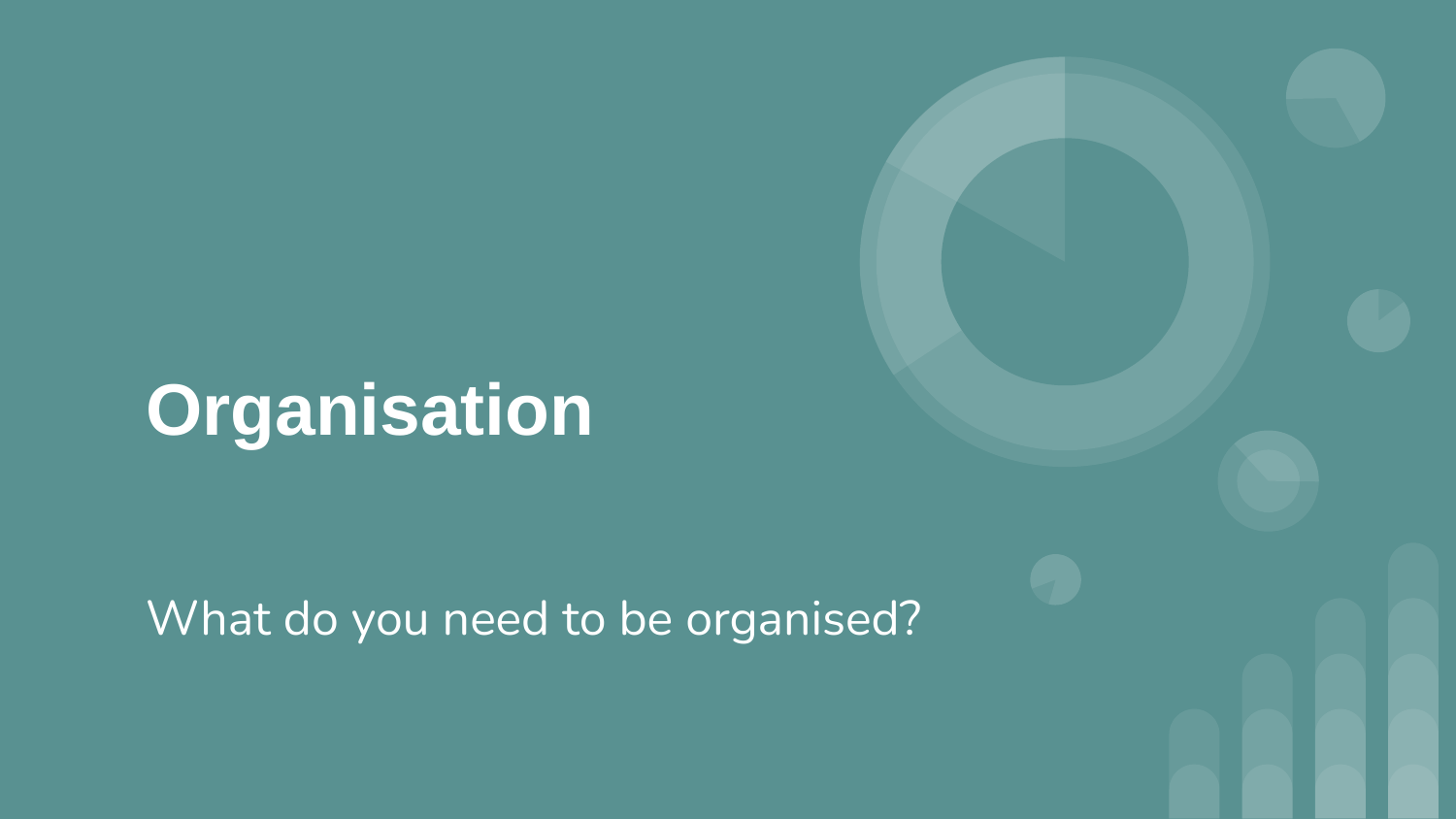

# Organisation
What do you need to be organised?